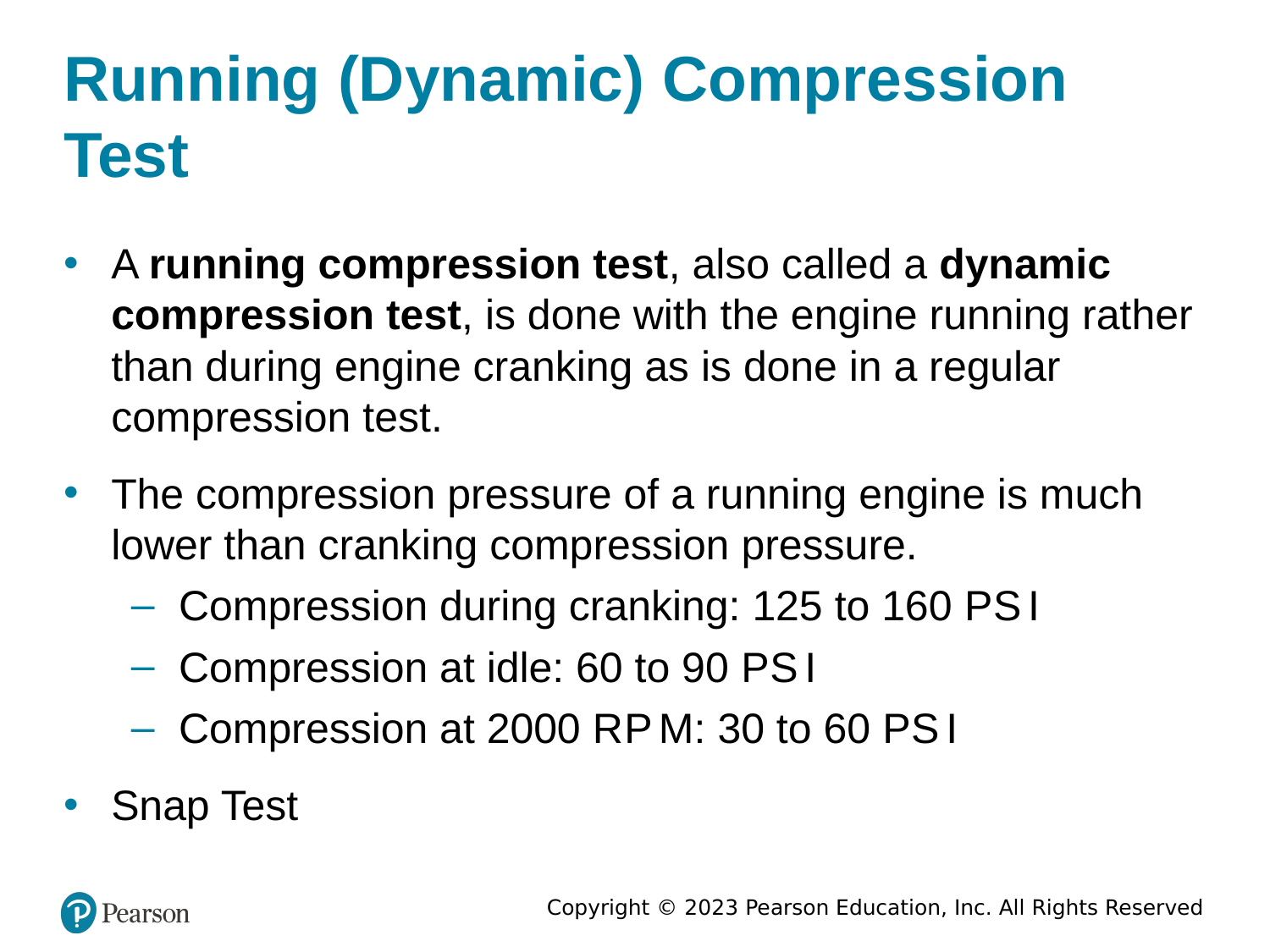

# Running (Dynamic) Compression Test
A running compression test, also called a dynamic compression test, is done with the engine running rather than during engine cranking as is done in a regular compression test.
The compression pressure of a running engine is much lower than cranking compression pressure.
Compression during cranking: 125 to 160 P S I
Compression at idle: 60 to 90 P S I
Compression at 2000 R P M: 30 to 60 P S I
Snap Test